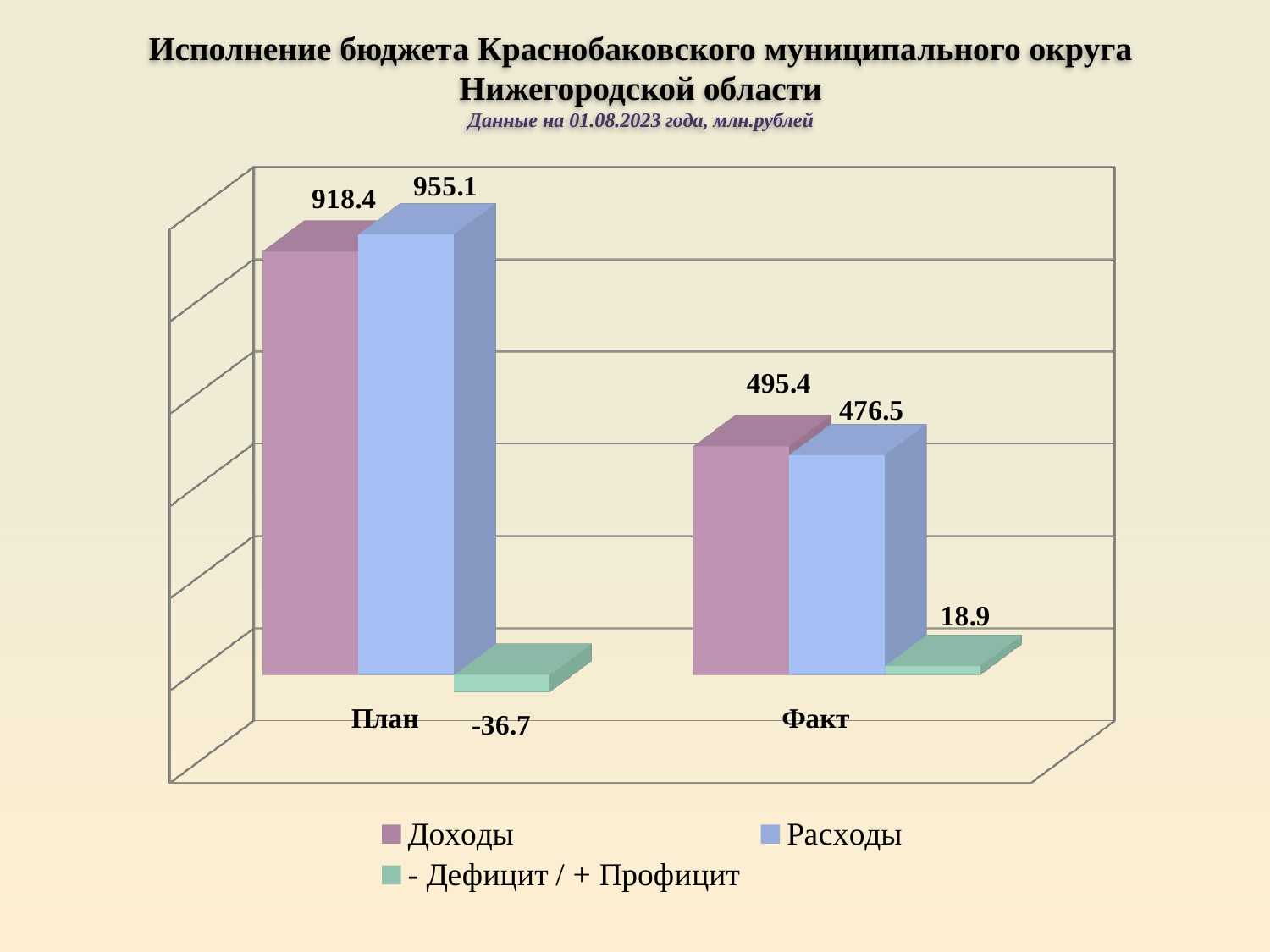

# Исполнение бюджета Краснобаковского муниципального округа Нижегородской области Данные на 01.08.2023 года, млн.рублей

[unsupported chart]